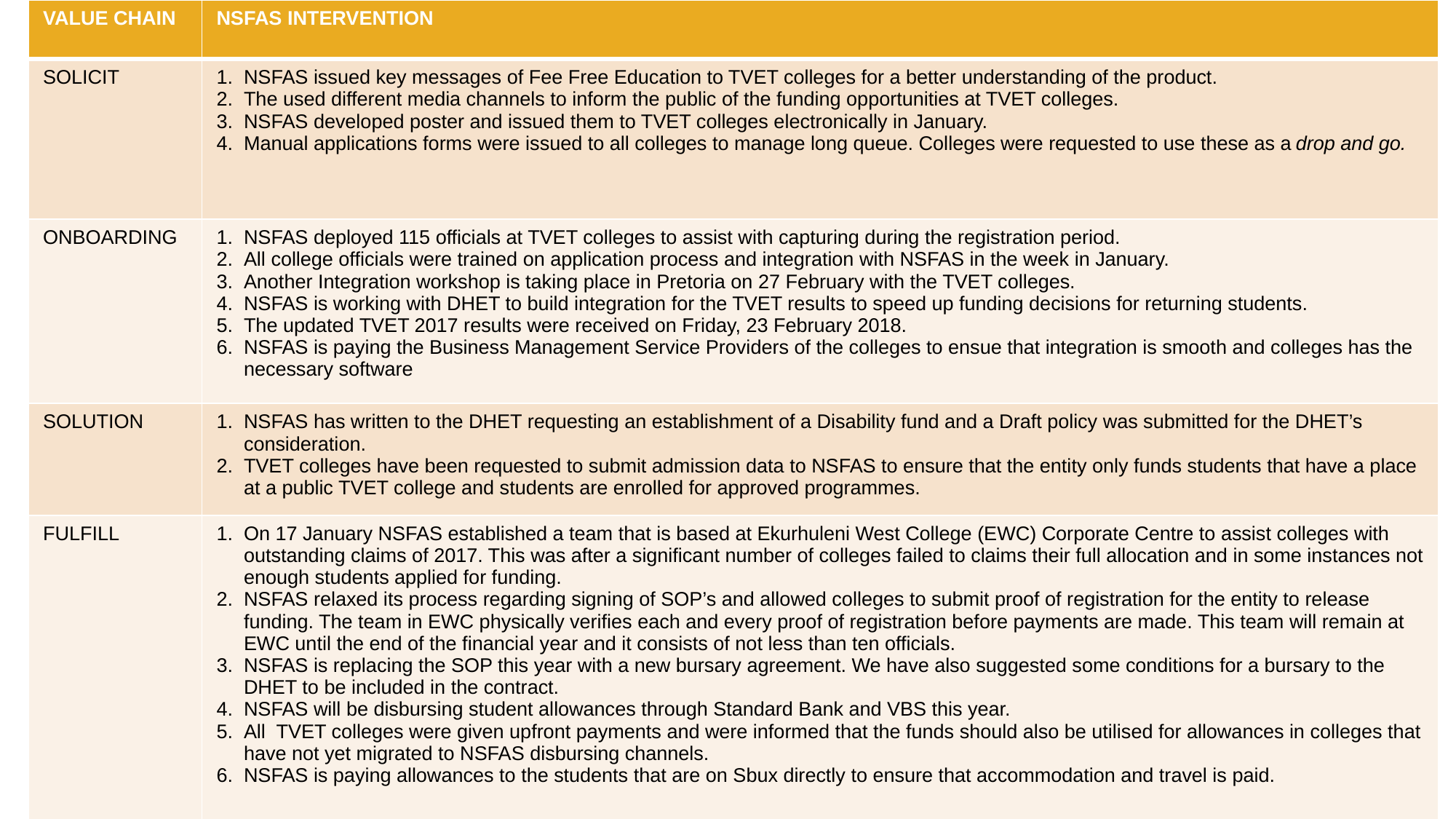

| VALUE CHAIN | NSFAS INTERVENTION |
| --- | --- |
| SOLICIT | NSFAS issued key messages of Fee Free Education to TVET colleges for a better understanding of the product. The used different media channels to inform the public of the funding opportunities at TVET colleges. NSFAS developed poster and issued them to TVET colleges electronically in January. Manual applications forms were issued to all colleges to manage long queue. Colleges were requested to use these as a drop and go. |
| ONBOARDING | NSFAS deployed 115 officials at TVET colleges to assist with capturing during the registration period. All college officials were trained on application process and integration with NSFAS in the week in January. Another Integration workshop is taking place in Pretoria on 27 February with the TVET colleges. NSFAS is working with DHET to build integration for the TVET results to speed up funding decisions for returning students. The updated TVET 2017 results were received on Friday, 23 February 2018. NSFAS is paying the Business Management Service Providers of the colleges to ensue that integration is smooth and colleges has the necessary software |
| SOLUTION | NSFAS has written to the DHET requesting an establishment of a Disability fund and a Draft policy was submitted for the DHET’s consideration. TVET colleges have been requested to submit admission data to NSFAS to ensure that the entity only funds students that have a place at a public TVET college and students are enrolled for approved programmes. |
| FULFILL | On 17 January NSFAS established a team that is based at Ekurhuleni West College (EWC) Corporate Centre to assist colleges with outstanding claims of 2017. This was after a significant number of colleges failed to claims their full allocation and in some instances not enough students applied for funding. NSFAS relaxed its process regarding signing of SOP’s and allowed colleges to submit proof of registration for the entity to release funding. The team in EWC physically verifies each and every proof of registration before payments are made. This team will remain at EWC until the end of the financial year and it consists of not less than ten officials. NSFAS is replacing the SOP this year with a new bursary agreement. We have also suggested some conditions for a bursary to the DHET to be included in the contract. NSFAS will be disbursing student allowances through Standard Bank and VBS this year. All TVET colleges were given upfront payments and were informed that the funds should also be utilised for allowances in colleges that have not yet migrated to NSFAS disbursing channels. NSFAS is paying allowances to the students that are on Sbux directly to ensure that accommodation and travel is paid. |
43